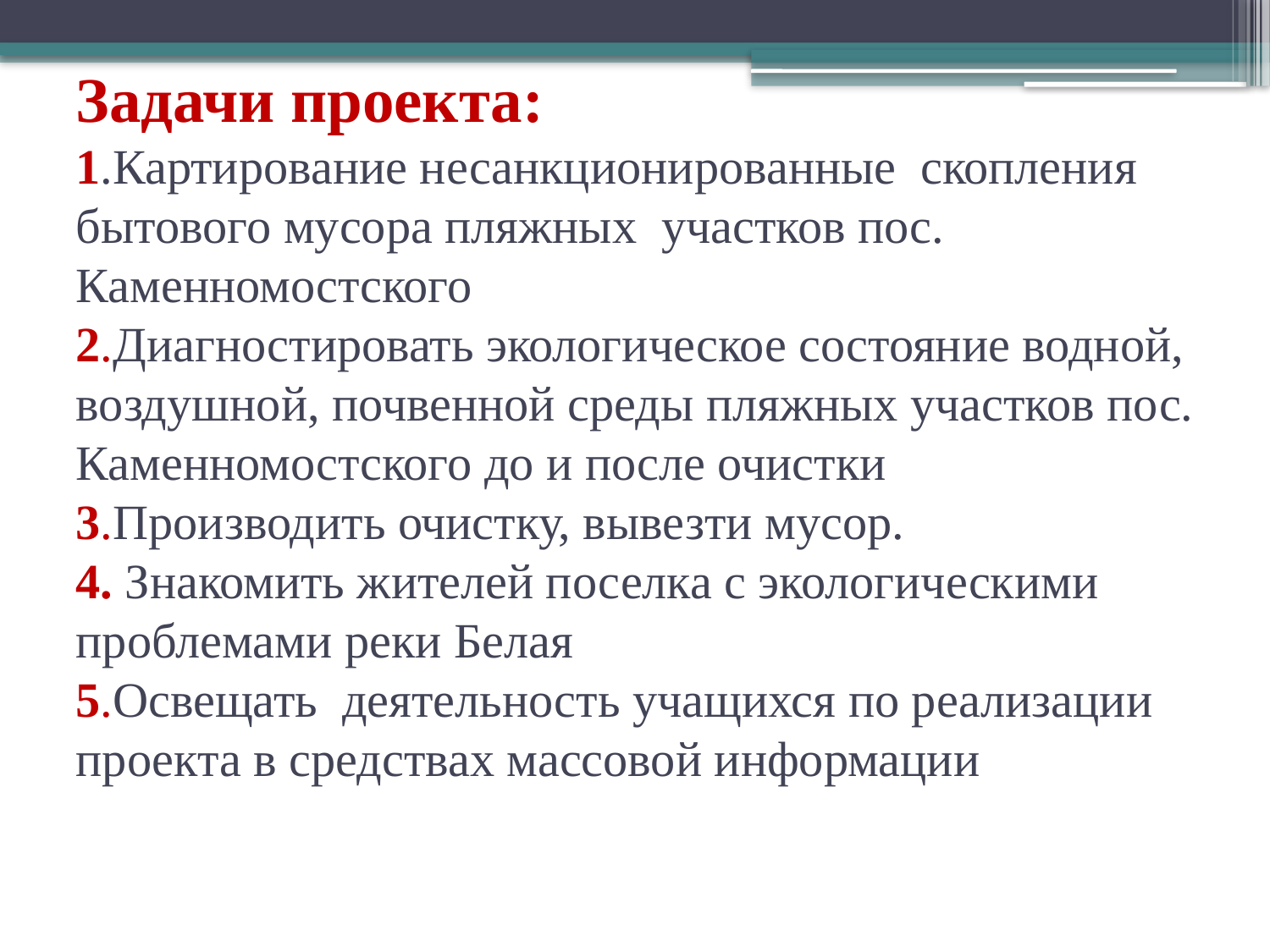

# Задачи проекта: 1.Картирование несанкционированные  скопления бытового мусора пляжных  участков пос. Каменномостского 2.Диагностировать экологическое состояние водной, воздушной, почвенной среды пляжных участков пос. Каменномостского до и после очистки 3.Производить очистку, вывезти мусор. 4. Знакомить жителей поселка с экологическими проблемами реки Белая 5.Освещать  деятельность учащихся по реализации проекта в средствах массовой информации